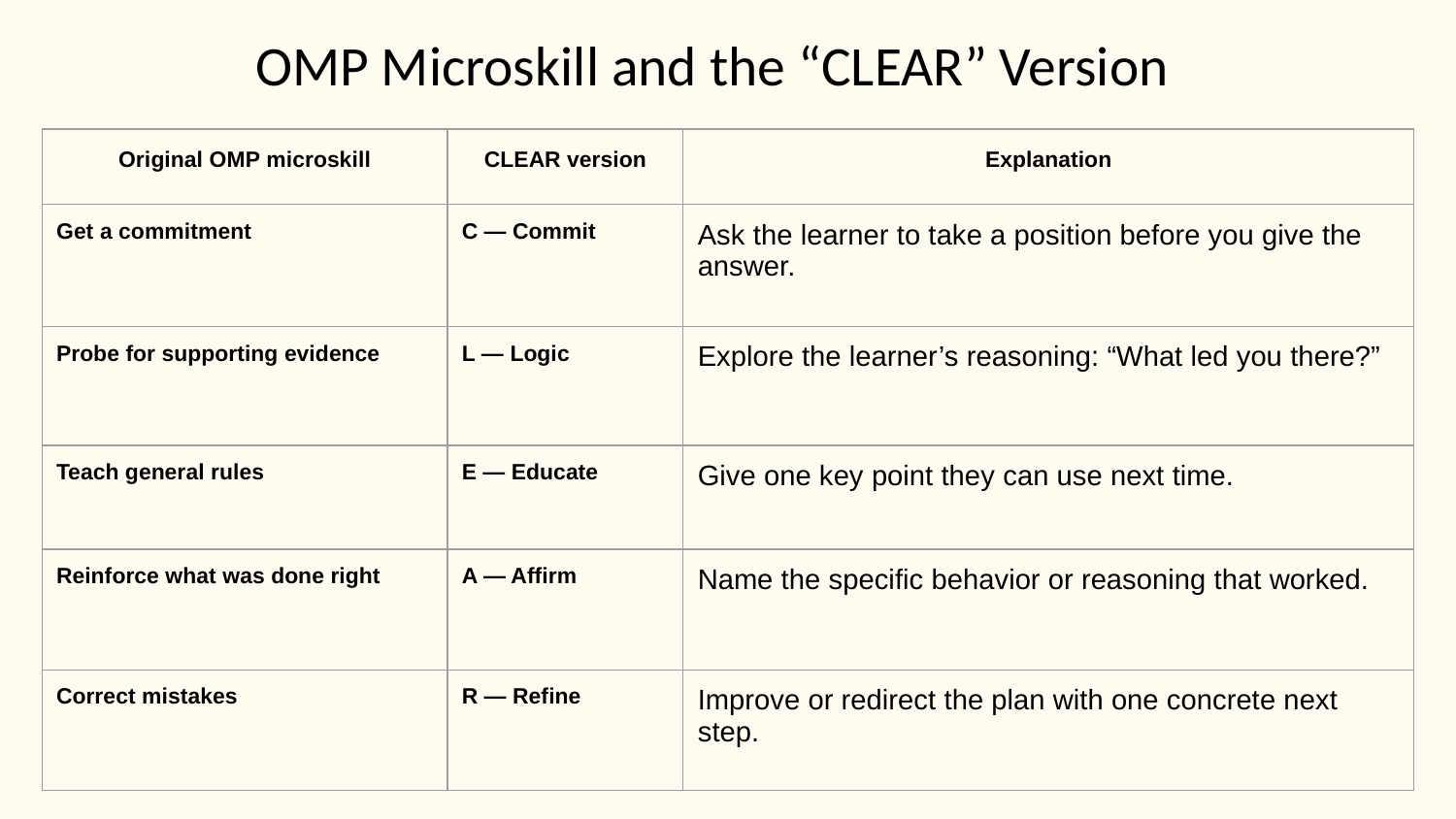

# OMP Microskill and the “CLEAR” Version
| Original OMP microskill | CLEAR version | Explanation |
| --- | --- | --- |
| Get a commitment | C — Commit | Ask the learner to take a position before you give the answer. |
| Probe for supporting evidence | L — Logic | Explore the learner’s reasoning: “What led you there?” |
| Teach general rules | E — Educate | Give one key point they can use next time. |
| Reinforce what was done right | A — Affirm | Name the specific behavior or reasoning that worked. |
| Correct mistakes | R — Refine | Improve or redirect the plan with one concrete next step. |